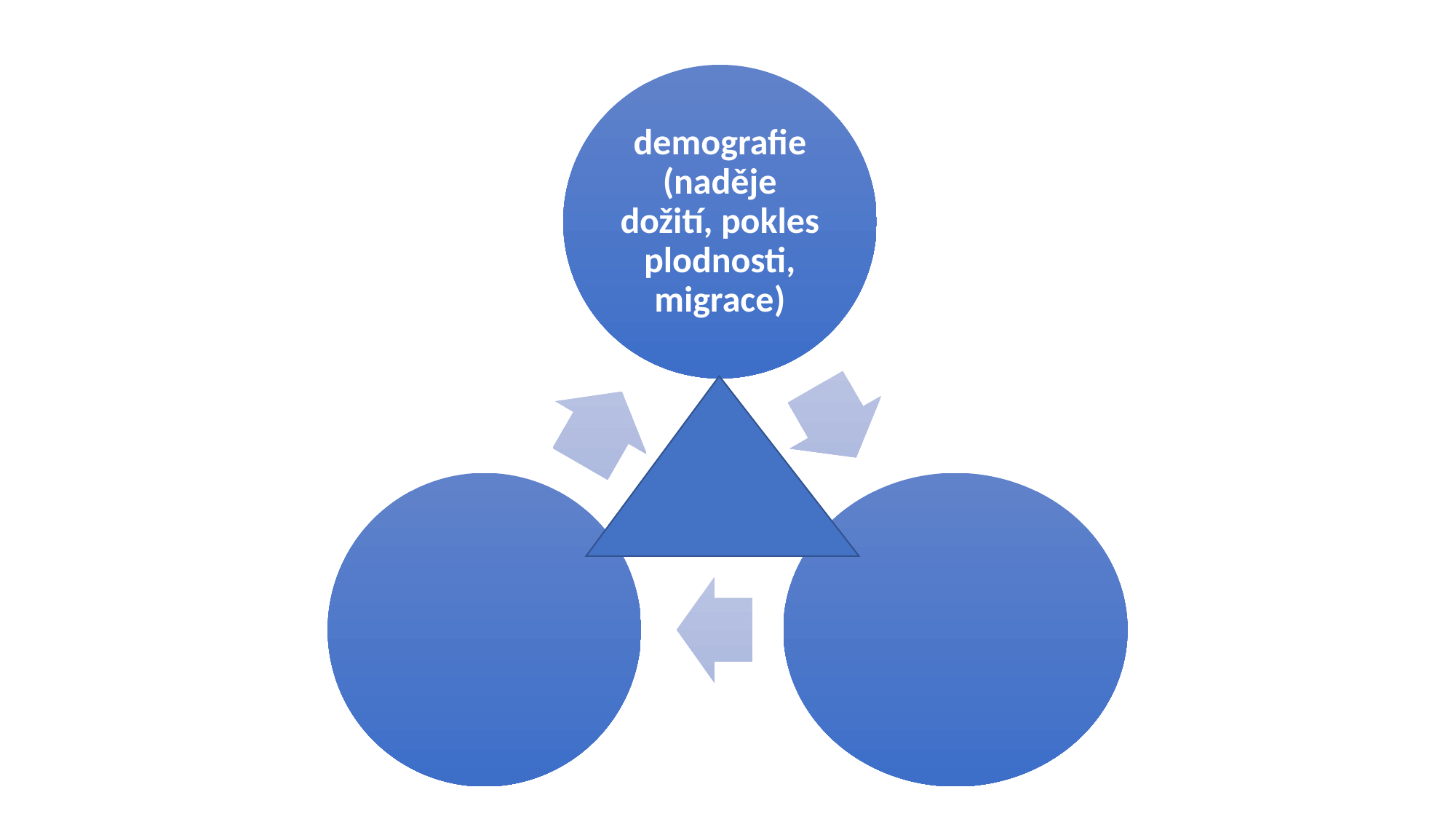

#
demografie (naděje dožití, pokles plodnosti, migrace)